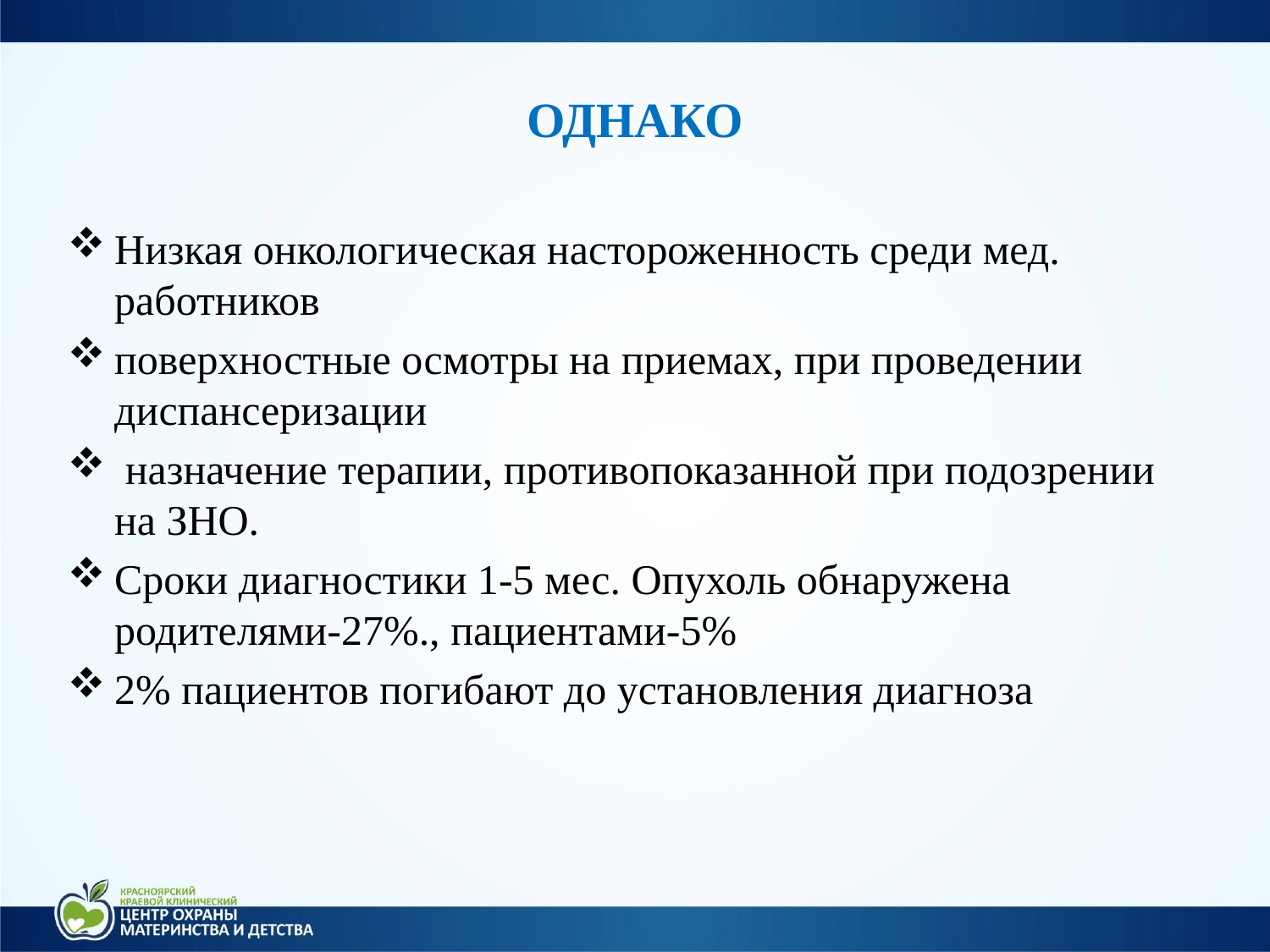

# ОДНАКО
Низкая онкологическая настороженность среди мед. работников
поверхностные осмотры на приемах, при проведении диспансеризации
 назначение терапии, противопоказанной при подозрении на ЗНО.
Сроки диагностики 1-5 мес. Опухоль обнаружена родителями-27%., пациентами-5%
2% пациентов погибают до установления диагноза